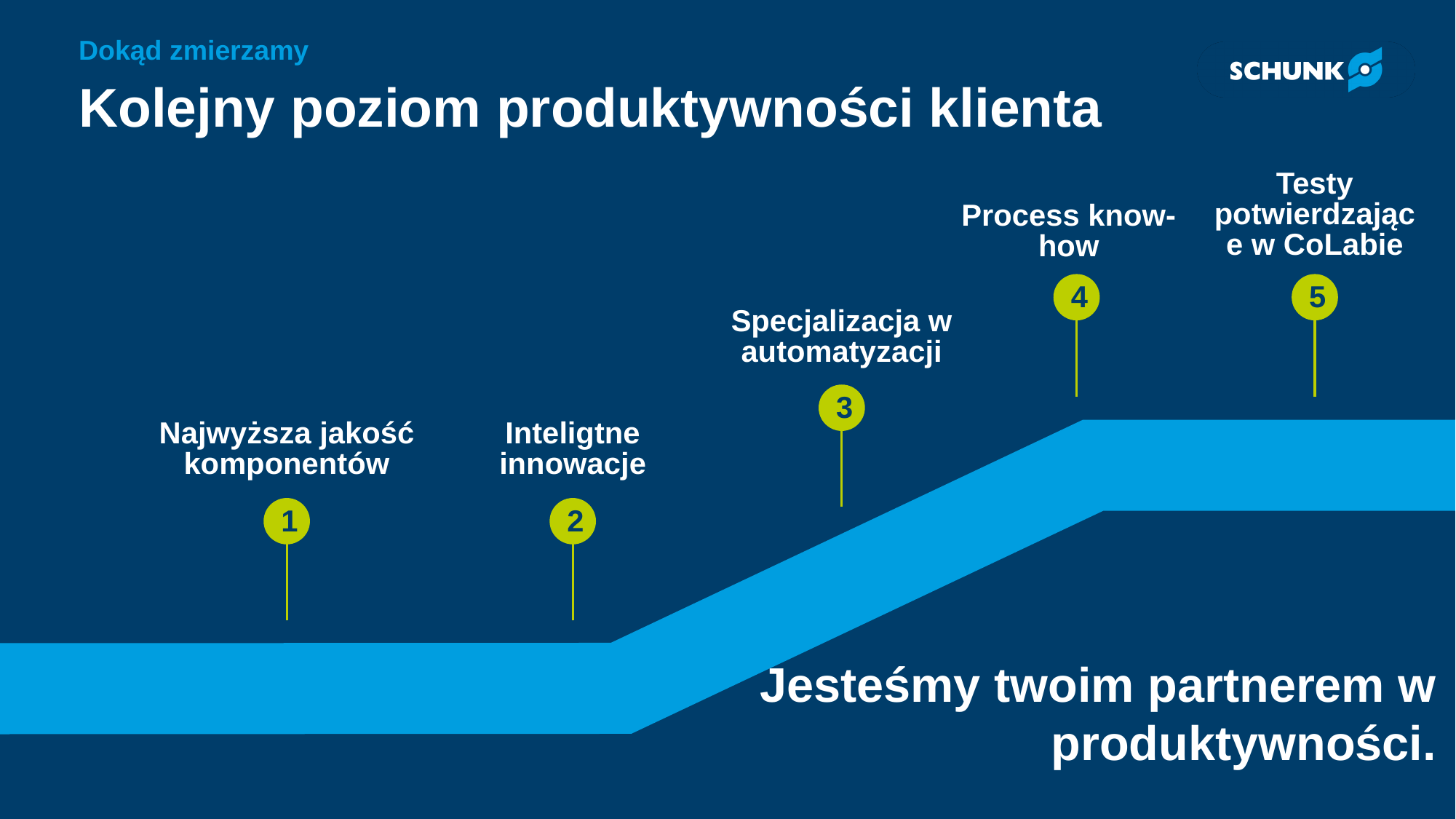

Dokąd zmierzamy
# Kolejny poziom produktywności klienta
Testy potwierdzające w CoLabie
Process know-how
4
5
Specjalizacja w automatyzacji
3
Najwyższa jakość komponentów
Inteligtne innowacje

1
2
Jesteśmy twoim partnerem w produktywności.
5